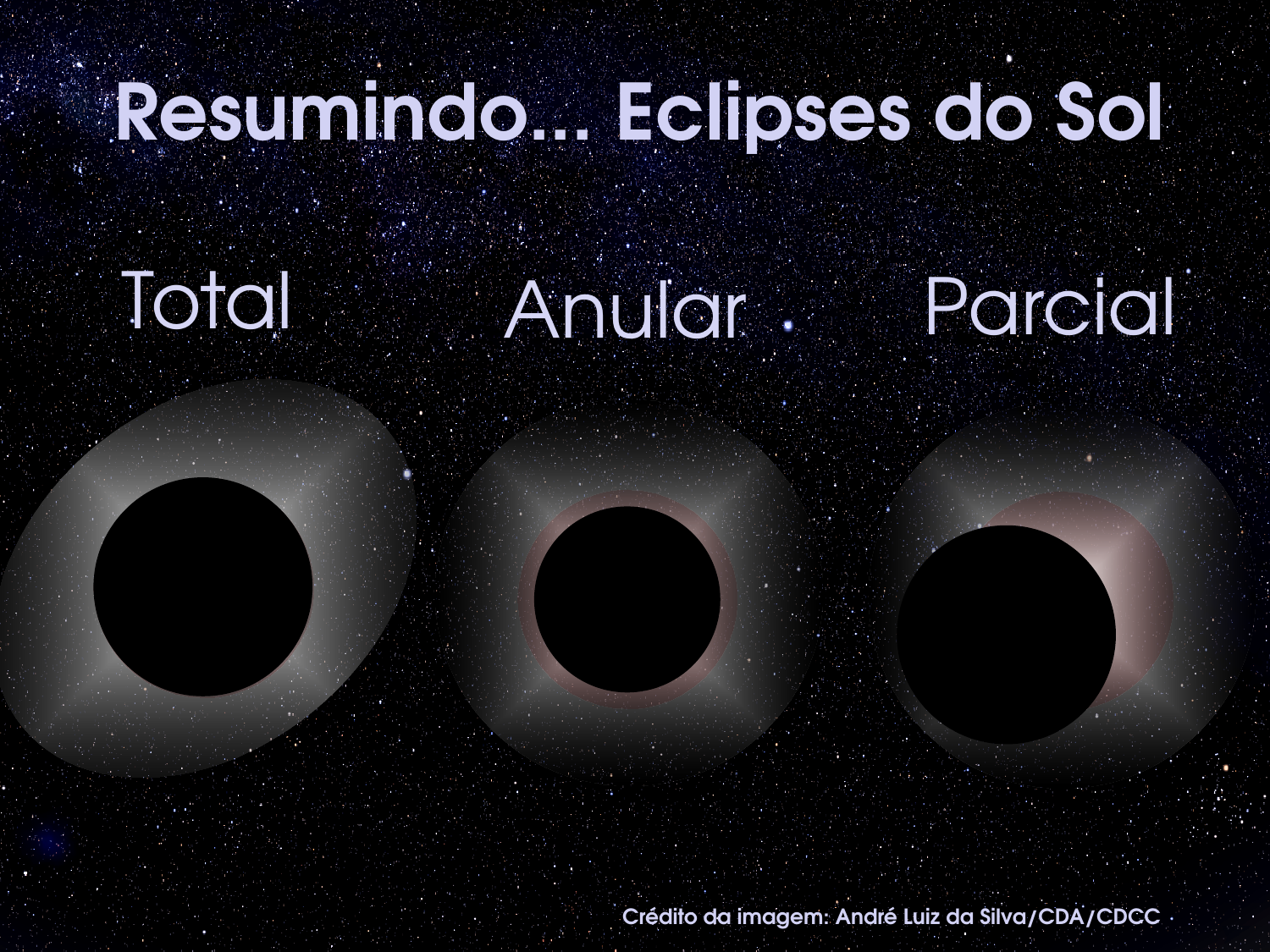

# Resumindo... Eclipses do Sol
Total
Parcial
Anular

Crédito da imagem: André Luiz da Silva/CDA/CDCC